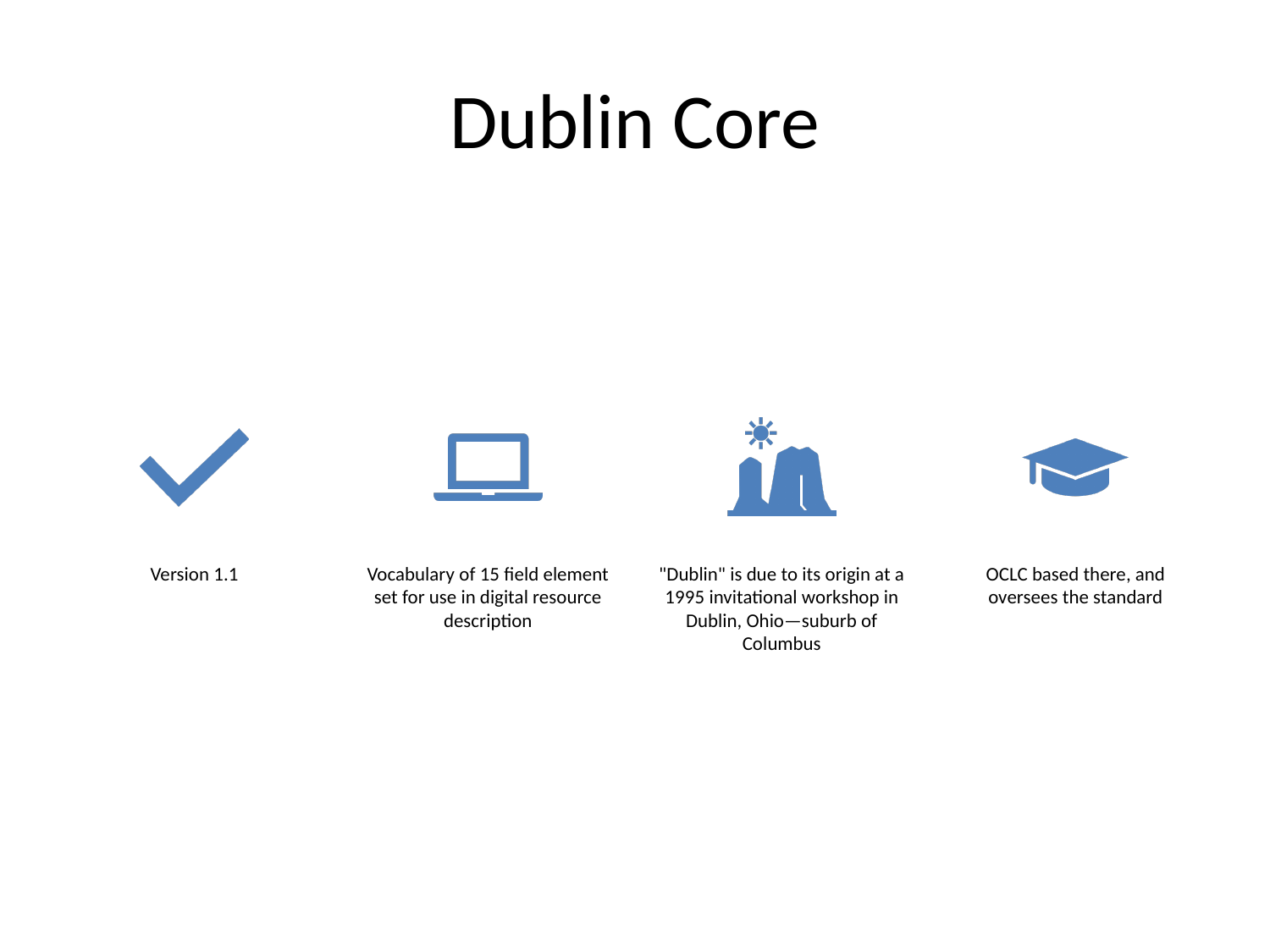

# Dublin Core
Version 1.1
Vocabulary of 15 field element set for use in digital resource description
"Dublin" is due to its origin at a 1995 invitational workshop in Dublin, Ohio—suburb of Columbus
OCLC based there, and oversees the standard